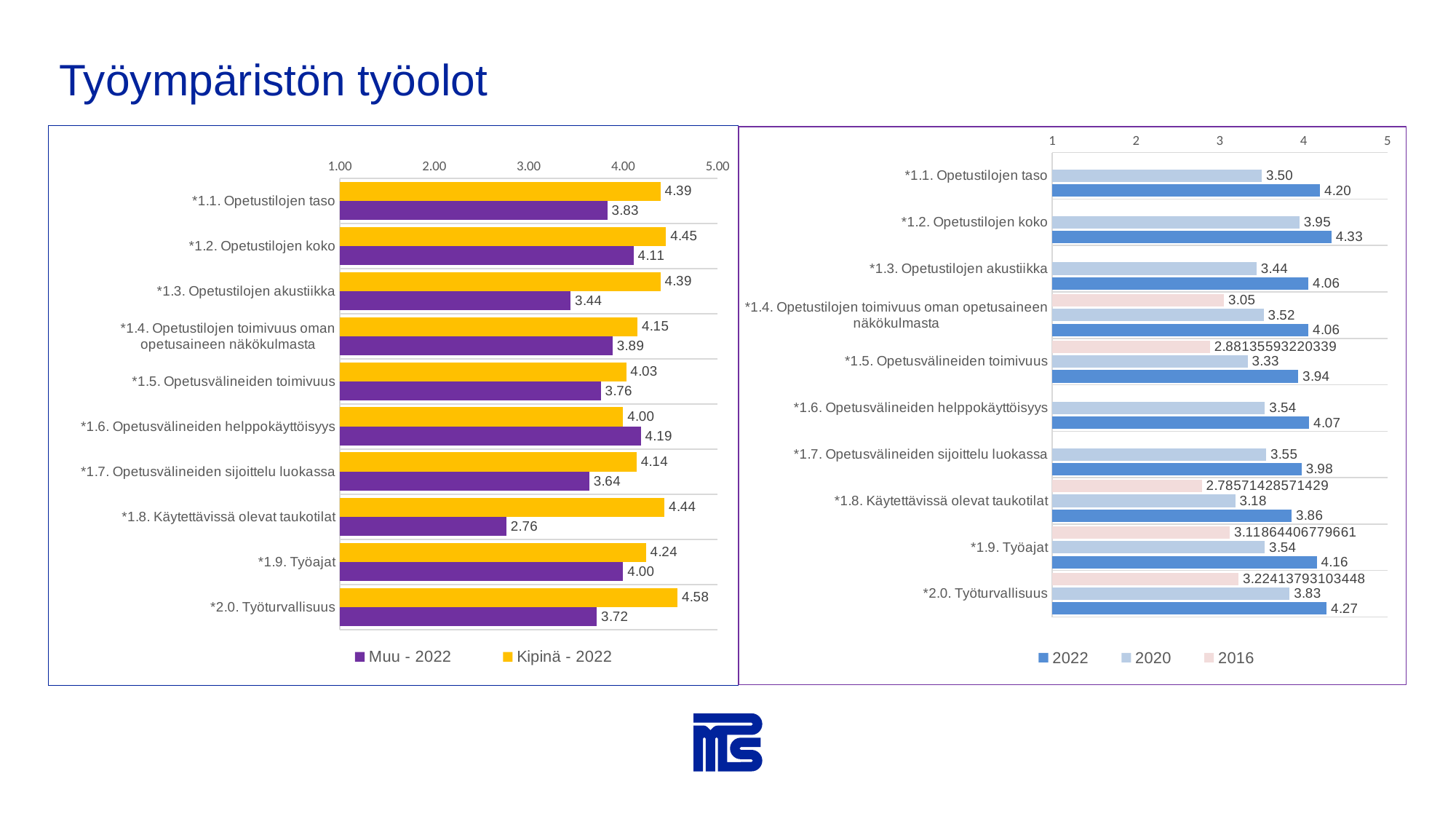

Työympäristön työolot

### Chart

| Category | Kipinä - 2022 | Muu - 2022 |
|---|---|---|
| *1.1. Opetustilojen taso | 4.393939393939394 | 3.8333333333333335 |
| *1.2. Opetustilojen koko | 4.454545454545454 | 4.111111111111111 |
| *1.3. Opetustilojen akustiikka | 4.393939393939394 | 3.4444444444444446 |
| *1.4. Opetustilojen toimivuus oman opetusaineen näkökulmasta | 4.151515151515151 | 3.888888888888889 |
| *1.5. Opetusvälineiden toimivuus | 4.032258064516129 | 3.764705882352941 |
| *1.6. Opetusvälineiden helppokäyttöisyys | 4.0 | 4.1875 |
| *1.7. Opetusvälineiden sijoittelu luokassa | 4.142857142857143 | 3.642857142857143 |
| *1.8. Käytettävissä olevat taukotilat | 4.4375 | 2.764705882352941 |
| *1.9. Työajat | 4.242424242424242 | 4.0 |
| *2.0. Työturvallisuus | 4.575757575757576 | 3.7222222222222223 |

### Chart

| Category | 2016 | 2020 | 2022 |
|---|---|---|---|
| *1.1. Opetustilojen taso | None | 3.5 | 4.196078431372549 |
| *1.2. Opetustilojen koko | None | 3.9523809523809526 | 4.333333333333333 |
| *1.3. Opetustilojen akustiikka | None | 3.4390243902439024 | 4.0588235294117645 |
| *1.4. Opetustilojen toimivuus oman opetusaineen näkökulmasta | 3.05 | 3.5238095238095237 | 4.0588235294117645 |
| *1.5. Opetusvälineiden toimivuus | 2.8813559322033897 | 3.3333333333333335 | 3.9375 |
| *1.6. Opetusvälineiden helppokäyttöisyys | None | 3.5384615384615383 | 4.066666666666666 |
| *1.7. Opetusvälineiden sijoittelu luokassa | None | 3.5526315789473686 | 3.9761904761904763 |
| *1.8. Käytettävissä olevat taukotilat | 2.7857142857142856 | 3.1842105263157894 | 3.857142857142857 |
| *1.9. Työajat | 3.1186440677966103 | 3.5365853658536586 | 4.1568627450980395 |
| *2.0. Työturvallisuus | 3.2241379310344827 | 3.8333333333333335 | 4.2745098039215685 |